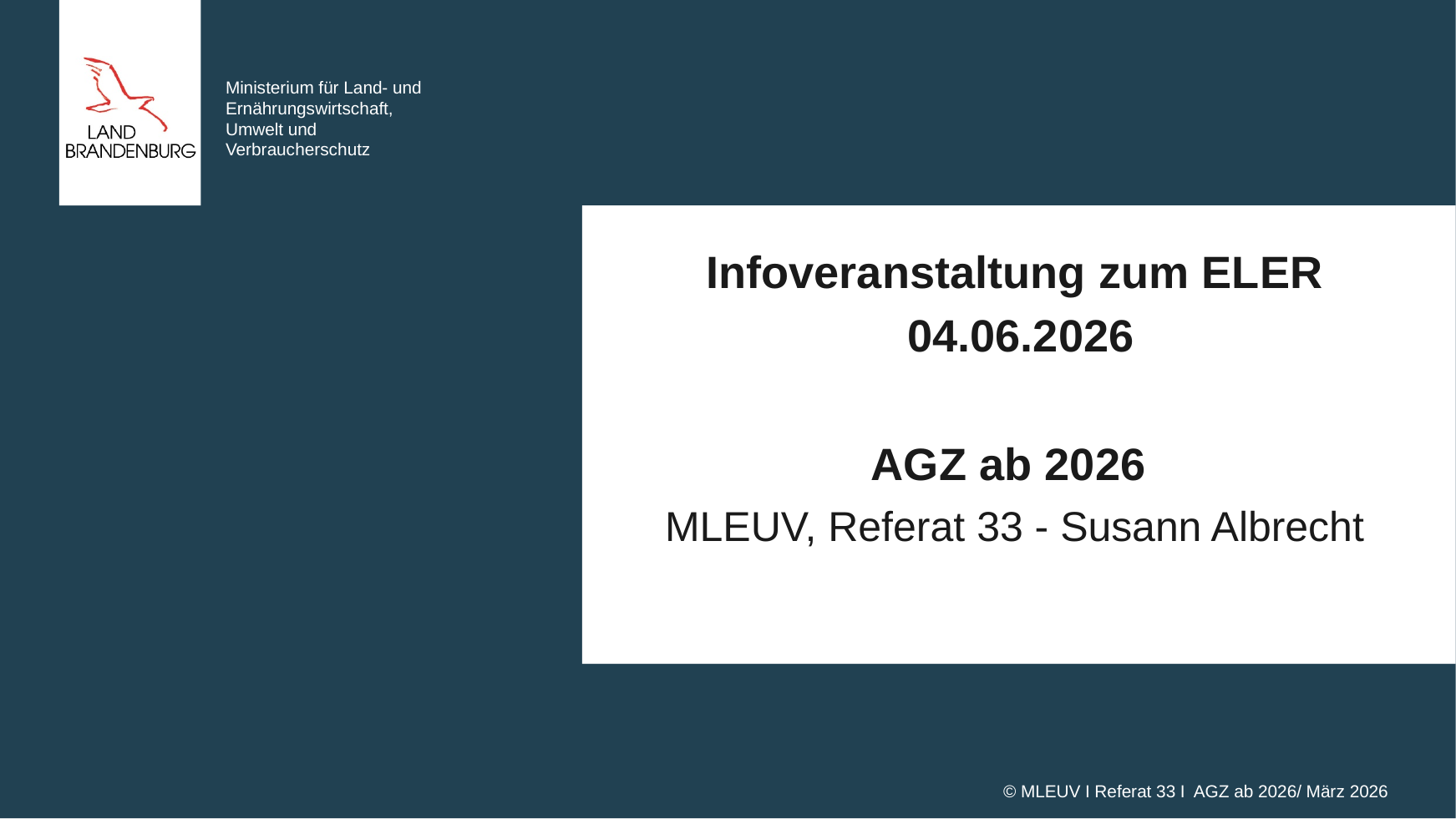

Infoveranstaltung zum ELER
 04.06.2026

AGZ ab 2026
MLEUV, Referat 33 - Susann Albrecht